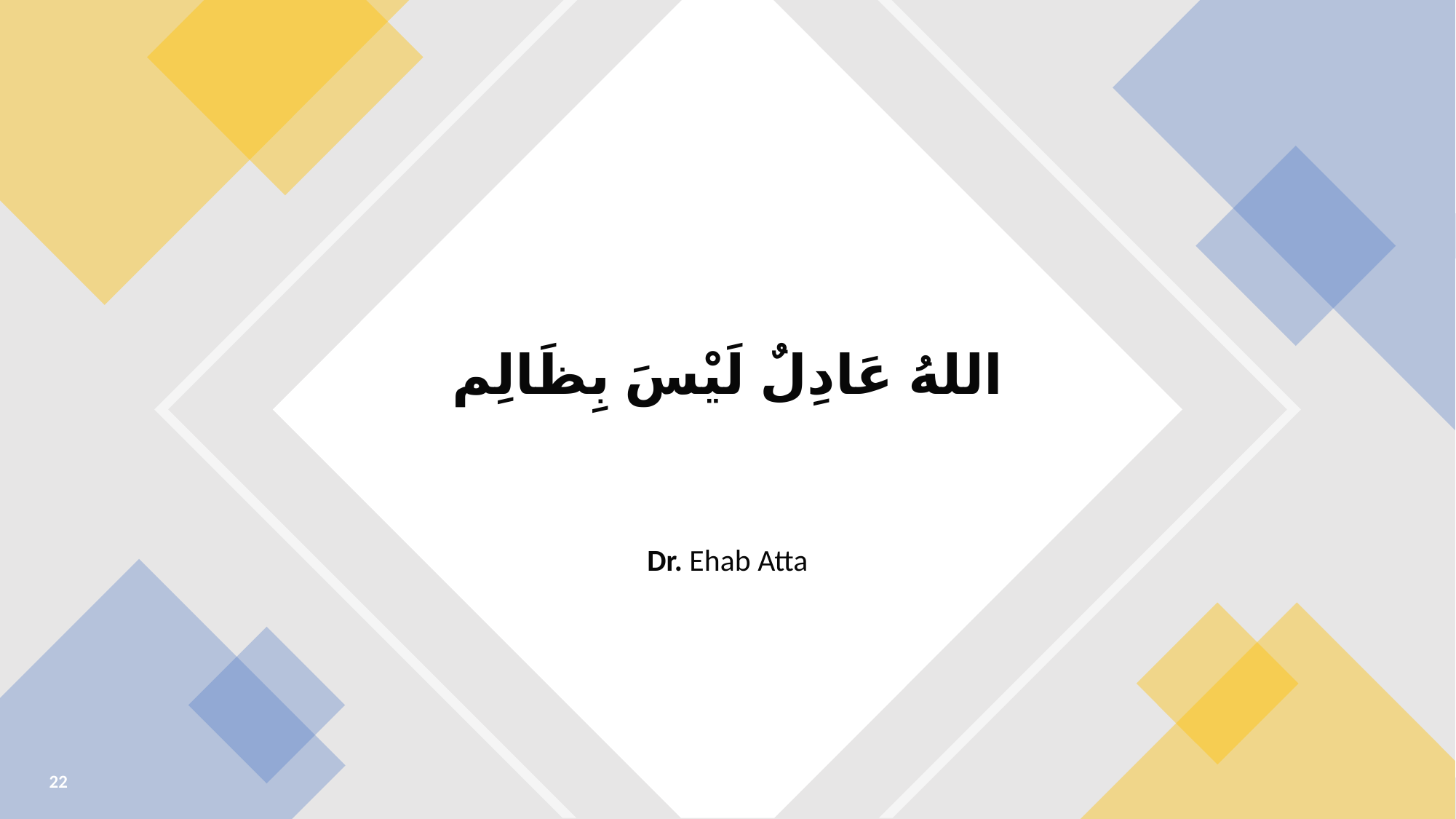

# اللهُ عَادِلٌ لَيْسَ بِظَالِم
Dr. Ehab Atta

22